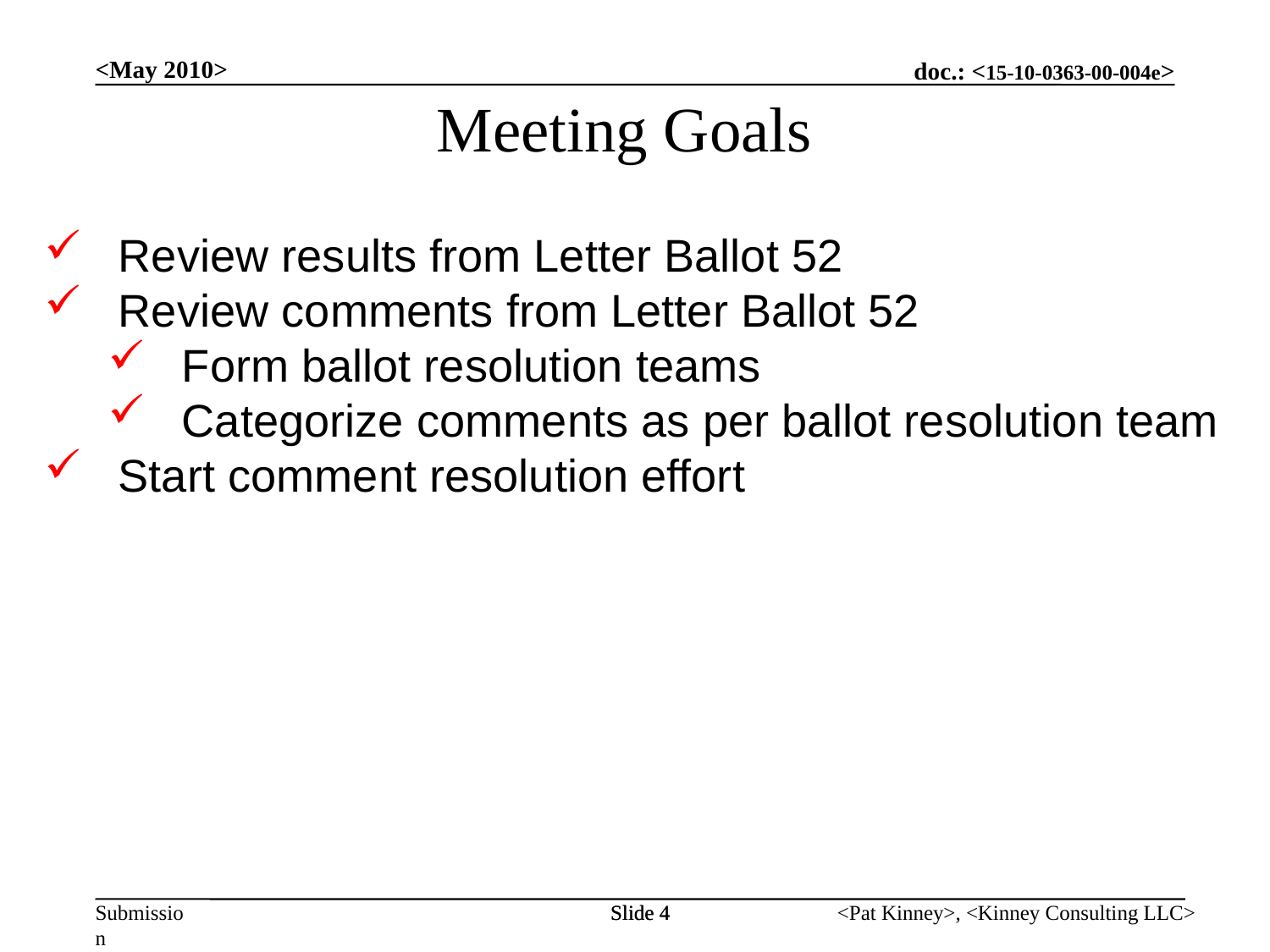

<May 2010>
Meeting Goals

Review results from Letter Ballot 52
Review comments from Letter Ballot 52
Form ballot resolution teams
Categorize comments as per ballot resolution team
Start comment resolution effort
Slide 4
Slide 4
<Pat Kinney>, <Kinney Consulting LLC>